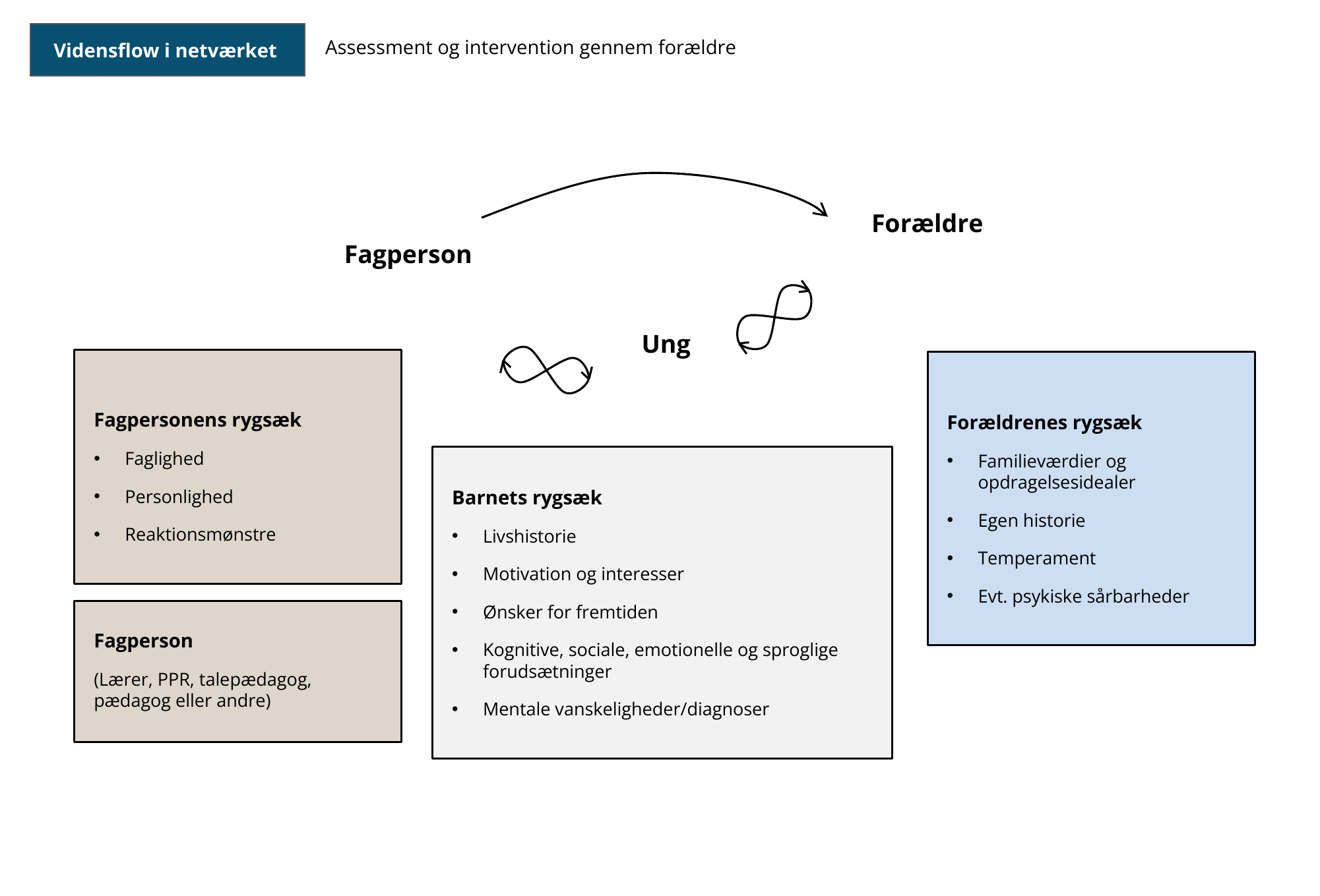

Vidensflow i netværket
Assessment og intervention gennem forældre

Forældre
Fagperson

Ung
Fagpersonens rygsæk
Faglighed
Personlighed
Reaktionsmønstre
Forældrenes rygsæk
Familieværdier og opdragelsesidealer
Egen historie
Temperament
Evt. psykiske sårbarheder

Barnets rygsæk
Livshistorie
Motivation og interesser
Ønsker for fremtiden
Kognitive, sociale, emotionelle og sproglige forudsætninger
Mentale vanskeligheder/diagnoser
Fagperson
(Lærer, PPR, talepædagog, pædagog eller andre)